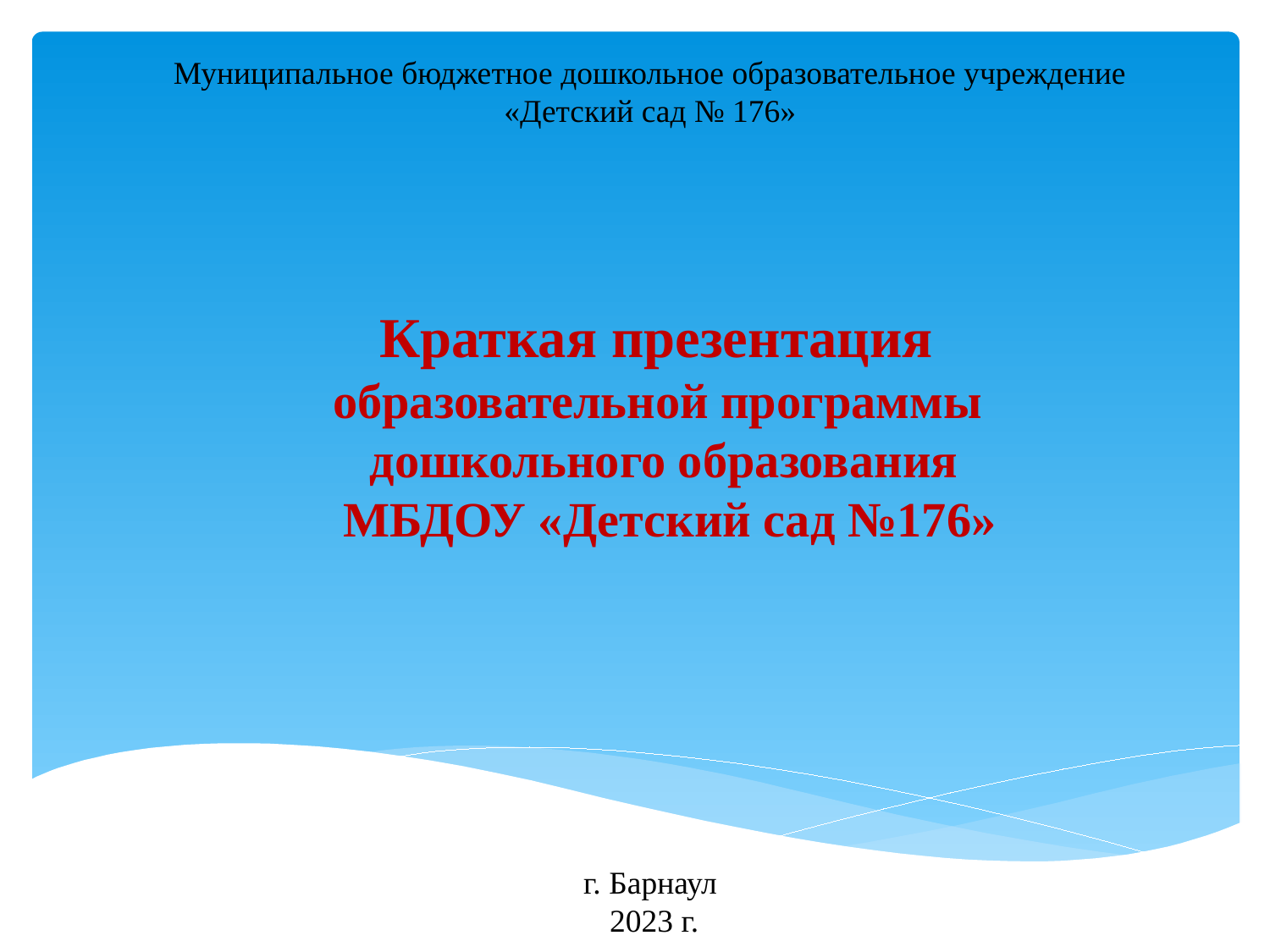

Муниципальное бюджетное дошкольное образовательное учреждение
«Детский сад № 176»
# Краткая презентация образовательной программы дошкольного образования МБДОУ «Детский сад №176»
г. Барнаул
 2023 г.